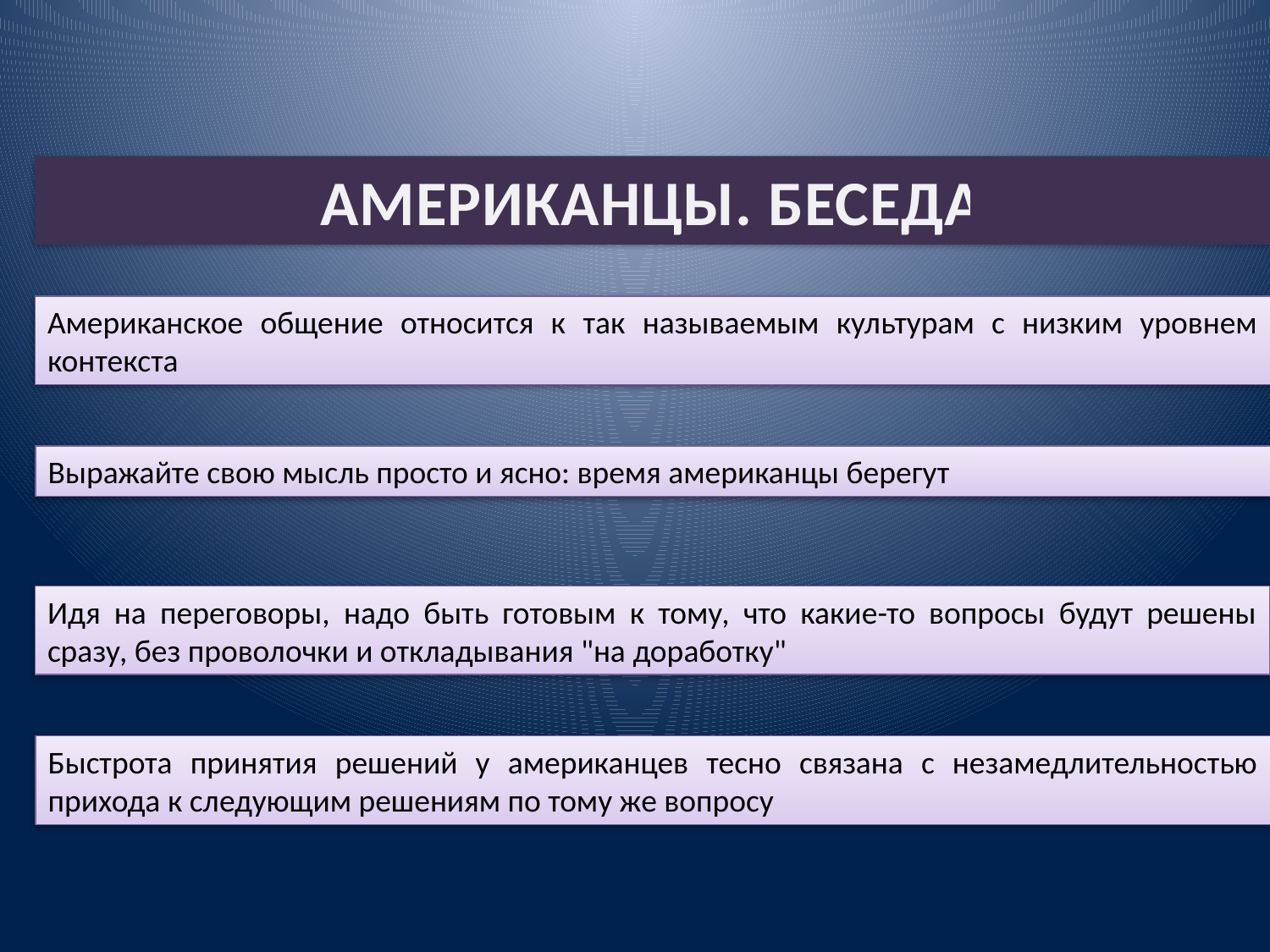

#
АМЕРИКАНЦЫ. БЕСЕДА
Американское общение относится к так называемым культурам с низким уровнем контекста
Выражайте свою мысль просто и ясно: время американцы берегут
Идя на переговоры, надо быть готовым к тому, что какие-то вопросы будут решены сразу, без проволочки и откладывания "на доработку"
Быстрота принятия решений у американцев тесно связана с незамедлительностью прихода к следующим решениям по тому же вопросу